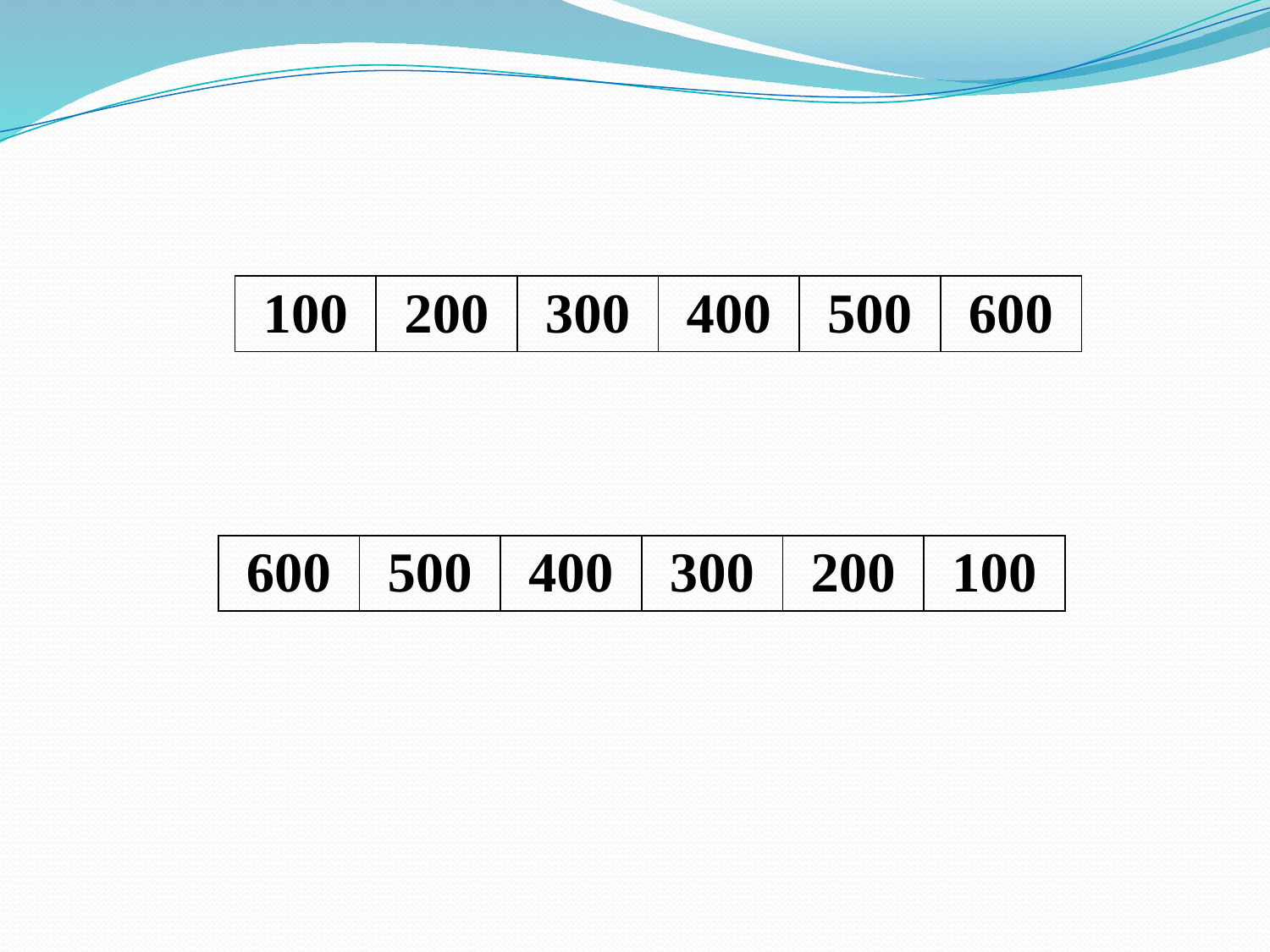

| 100 | 200 | 300 | 400 | 500 | 600 |
| --- | --- | --- | --- | --- | --- |
| 600 | 500 | 400 | 300 | 200 | 100 |
| --- | --- | --- | --- | --- | --- |